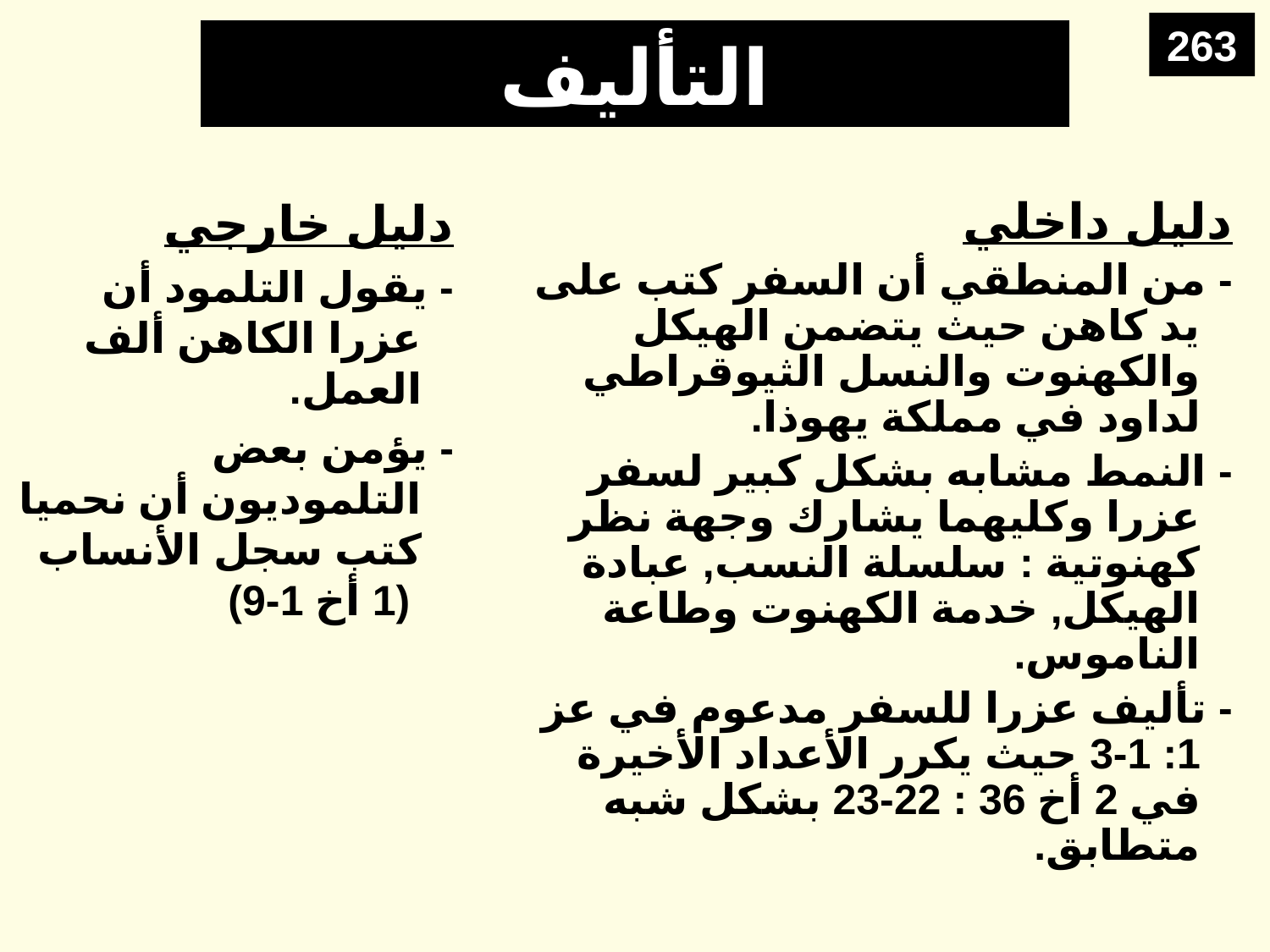

263
# التأليف
دليل خارجي
- يقول التلمود أن عزرا الكاهن ألف العمل.
- يؤمن بعض التلموديون أن نحميا كتب سجل الأنساب
 (1 أخ 1-9)
دليل داخلي
- من المنطقي أن السفر كتب على يد كاهن حيث يتضمن الهيكل والكهنوت والنسل الثيوقراطي لداود في مملكة يهوذا.
- النمط مشابه بشكل كبير لسفر عزرا وكليهما يشارك وجهة نظر كهنوتية : سلسلة النسب, عبادة الهيكل, خدمة الكهنوت وطاعة الناموس.
- تأليف عزرا للسفر مدعوم في عز 1: 1-3 حيث يكرر الأعداد الأخيرة في 2 أخ 36 : 22-23 بشكل شبه متطابق.